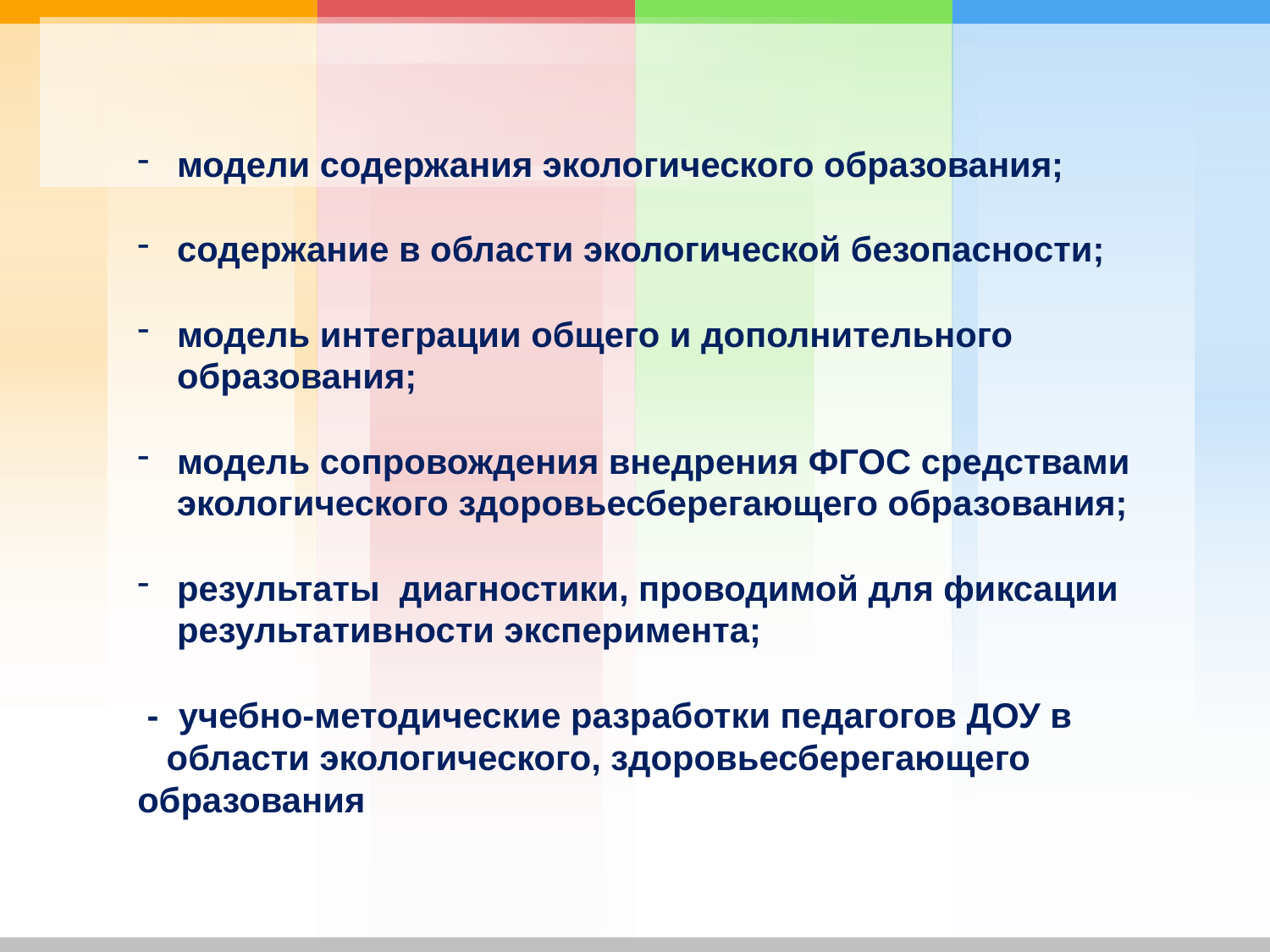

модели содержания экологического образования;

содержание в области экологической безопасности;

модель интеграции общего и дополнительного образования;

модель сопровождения внедрения ФГОС средствами экологического здоровьесберегающего образования;

результаты  диагностики, проводимой для фиксации результативности эксперимента;

 -  учебно-методические разработки педагогов ДОУ в            области экологического, здоровьесберегающего образования